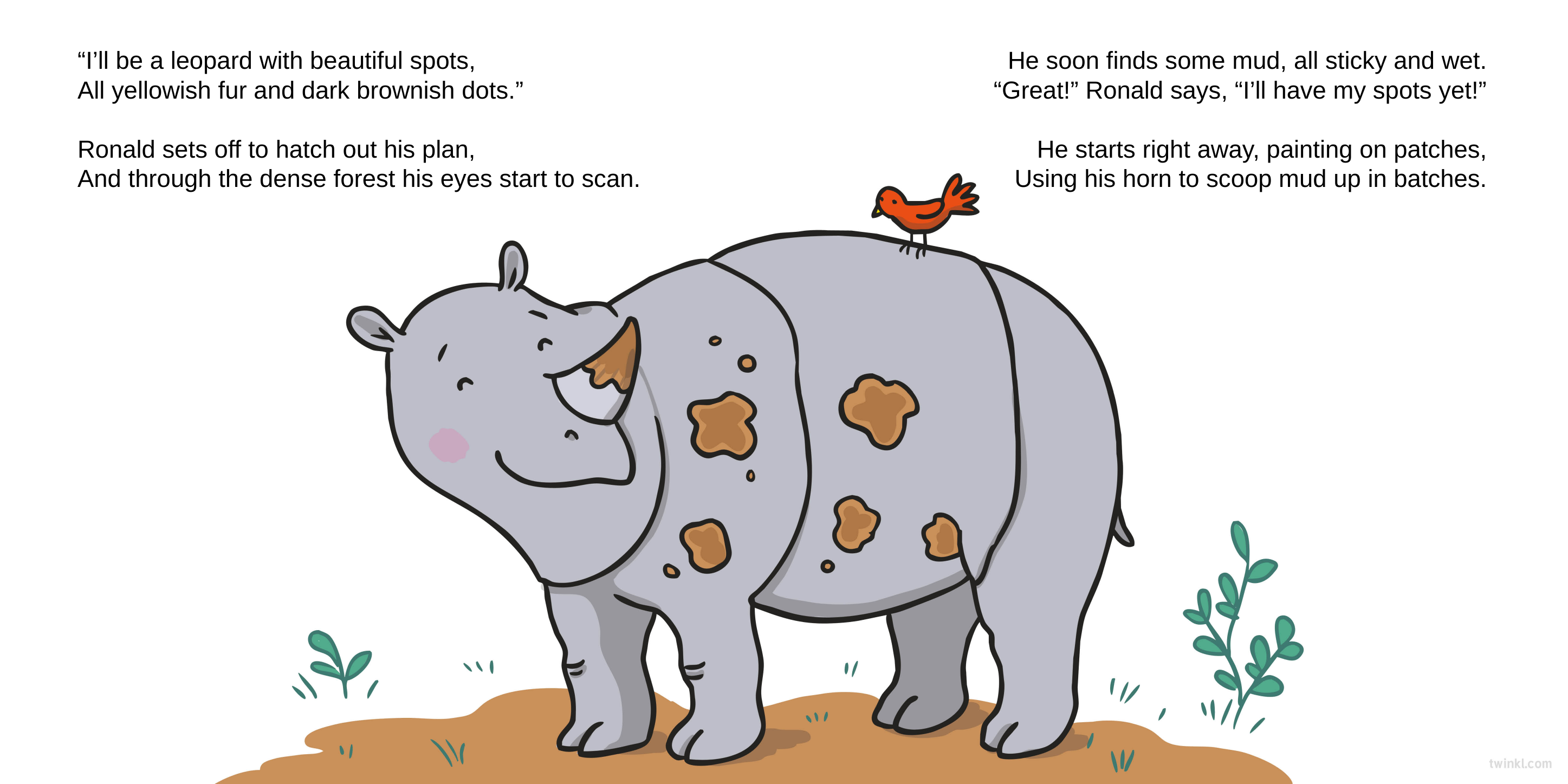

“I’ll be a leopard with beautiful spots,
All yellowish fur and dark brownish dots.”

Ronald sets off to hatch out his plan,
And through the dense forest his eyes start to scan.
He soon finds some mud, all sticky and wet.
“Great!” Ronald says, “I’ll have my spots yet!”

He starts right away, painting on patches,
Using his horn to scoop mud up in batches.